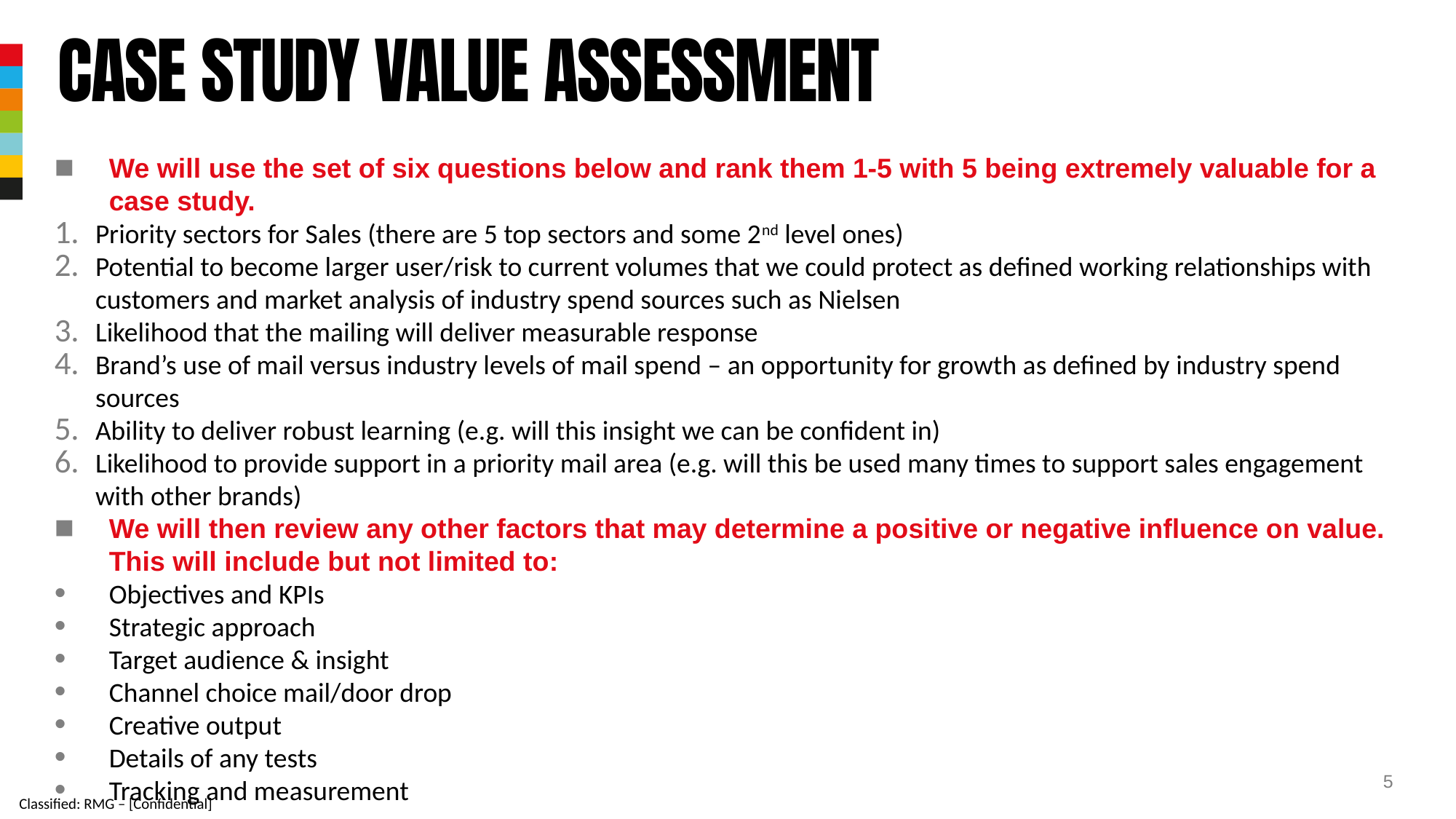

# Case Study Value Assessment

We will use the set of six questions below and rank them 1-5 with 5 being extremely valuable for a case study.
Priority sectors for Sales (there are 5 top sectors and some 2nd level ones)
Potential to become larger user/risk to current volumes that we could protect as defined working relationships with customers and market analysis of industry spend sources such as Nielsen
Likelihood that the mailing will deliver measurable response
Brand’s use of mail versus industry levels of mail spend – an opportunity for growth as defined by industry spend sources
Ability to deliver robust learning (e.g. will this insight we can be confident in)
Likelihood to provide support in a priority mail area (e.g. will this be used many times to support sales engagement with other brands)
We will then review any other factors that may determine a positive or negative influence on value. This will include but not limited to:
Objectives and KPIs
Strategic approach
Target audience & insight
Channel choice mail/door drop
Creative output
Details of any tests
Tracking and measurement

5